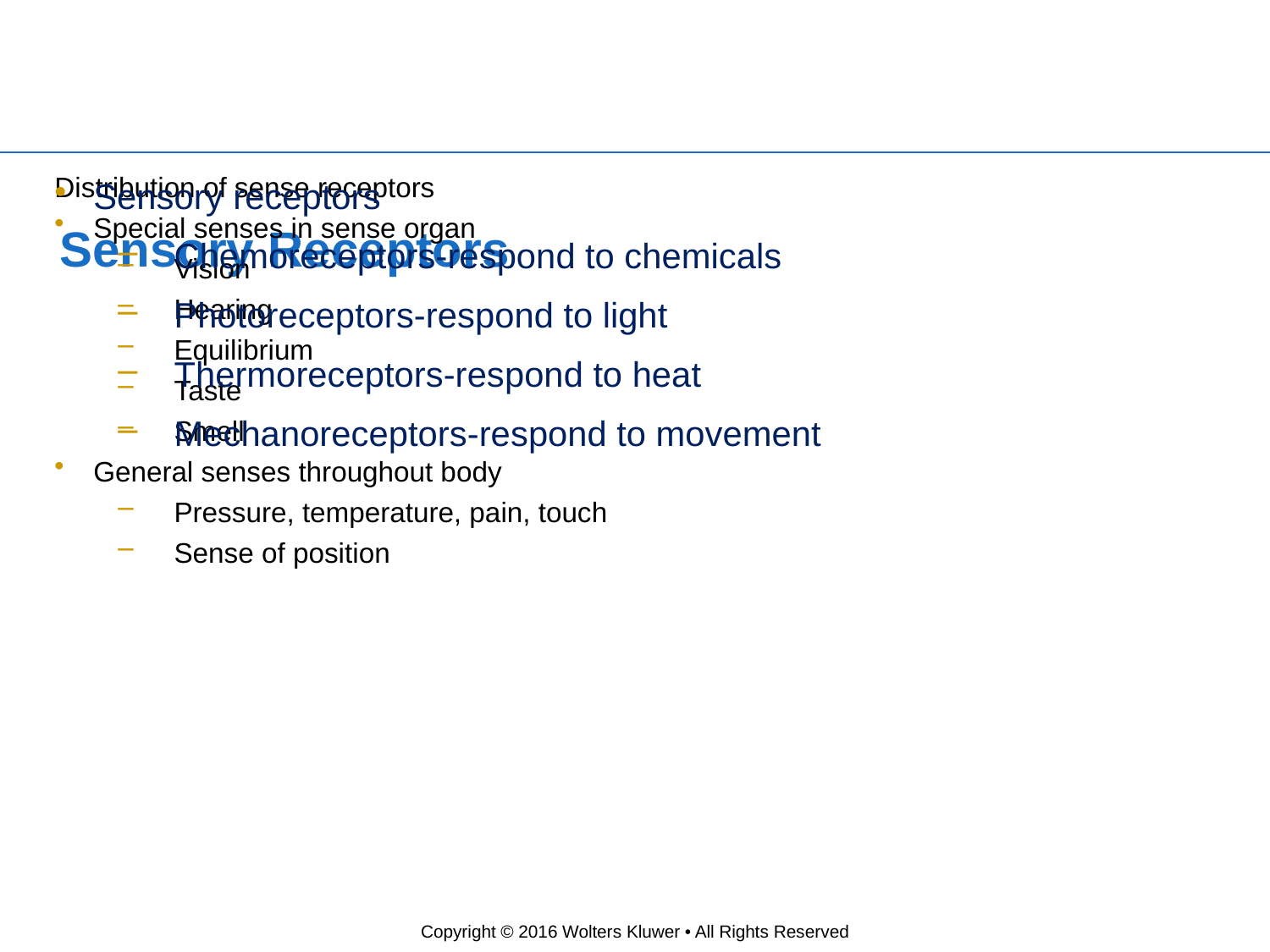

# Sensory Receptors
Distribution of sense receptors
Special senses in sense organ
Vision
Hearing
Equilibrium
Taste
Smell
General senses throughout body
Pressure, temperature, pain, touch
Sense of position

Sensory receptors
Chemoreceptors-respond to chemicals
Photoreceptors-respond to light
Thermoreceptors-respond to heat
Mechanoreceptors-respond to movement